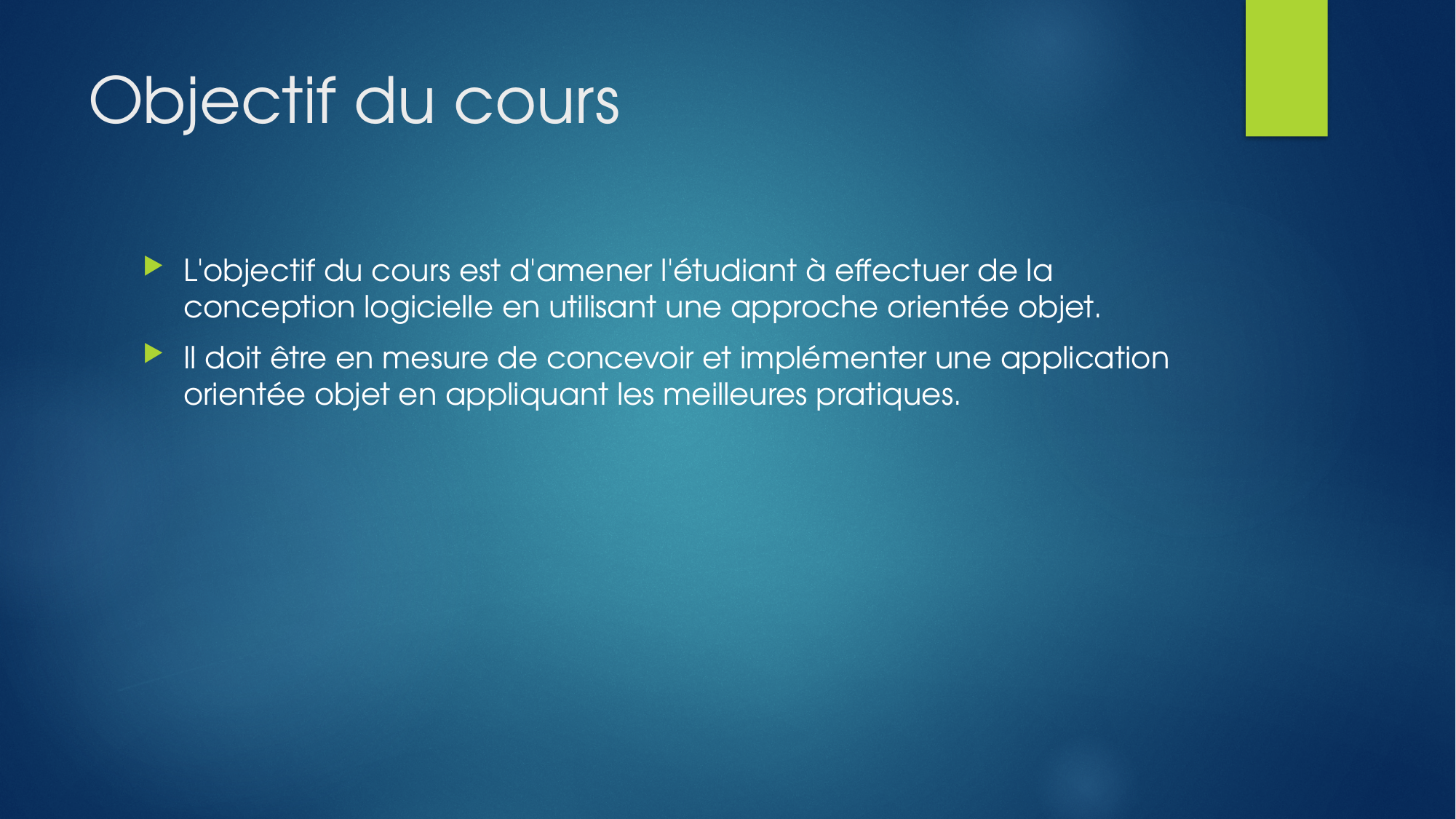

# Objectif du cours
L'objectif du cours est d'amener l'étudiant à effectuer de la conception logicielle en utilisant une approche orientée objet.
Il doit être en mesure de concevoir et implémenter une application orientée objet en appliquant les meilleures pratiques.